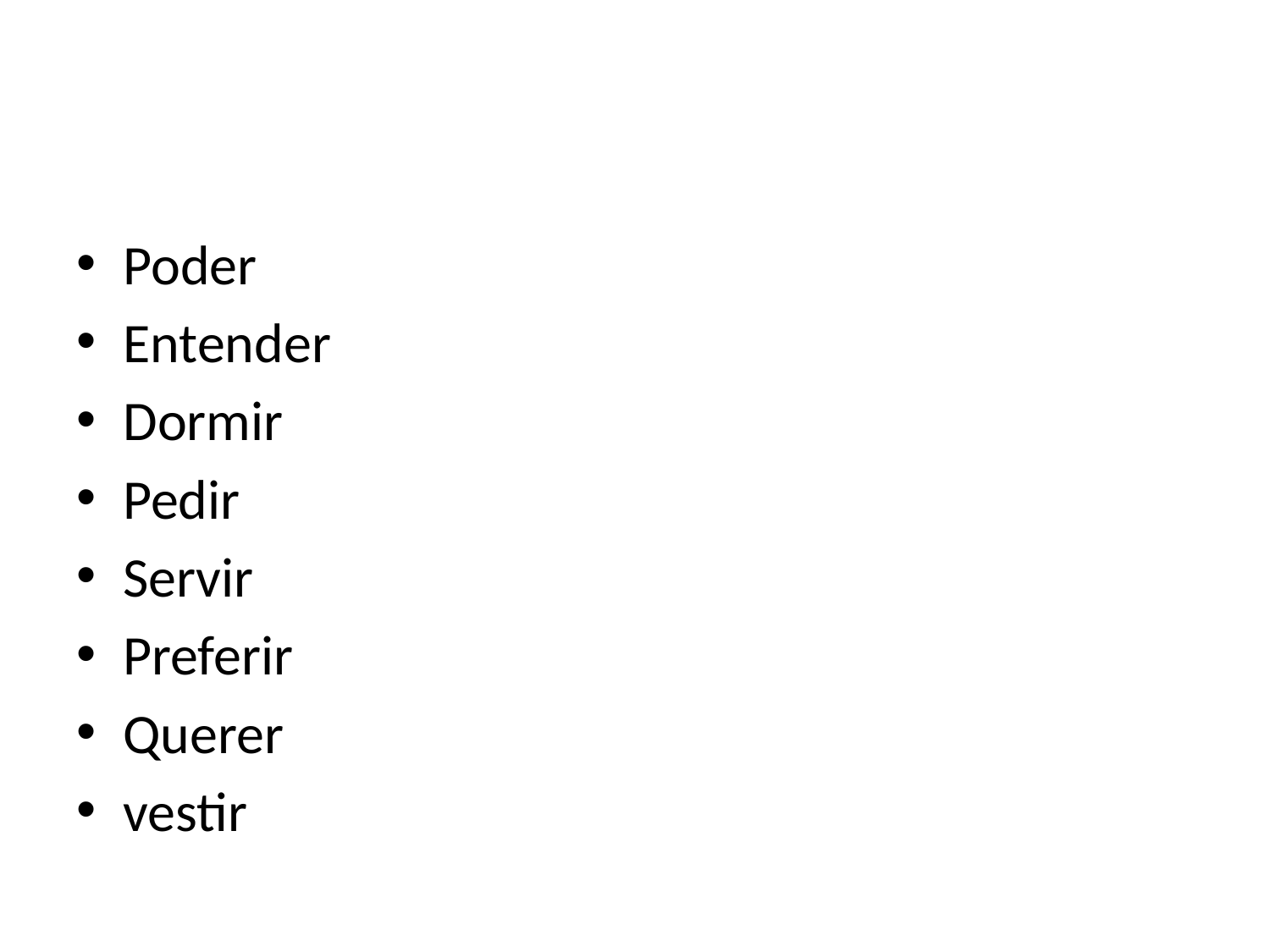

#
Poder
Entender
Dormir
Pedir
Servir
Preferir
Querer
vestir